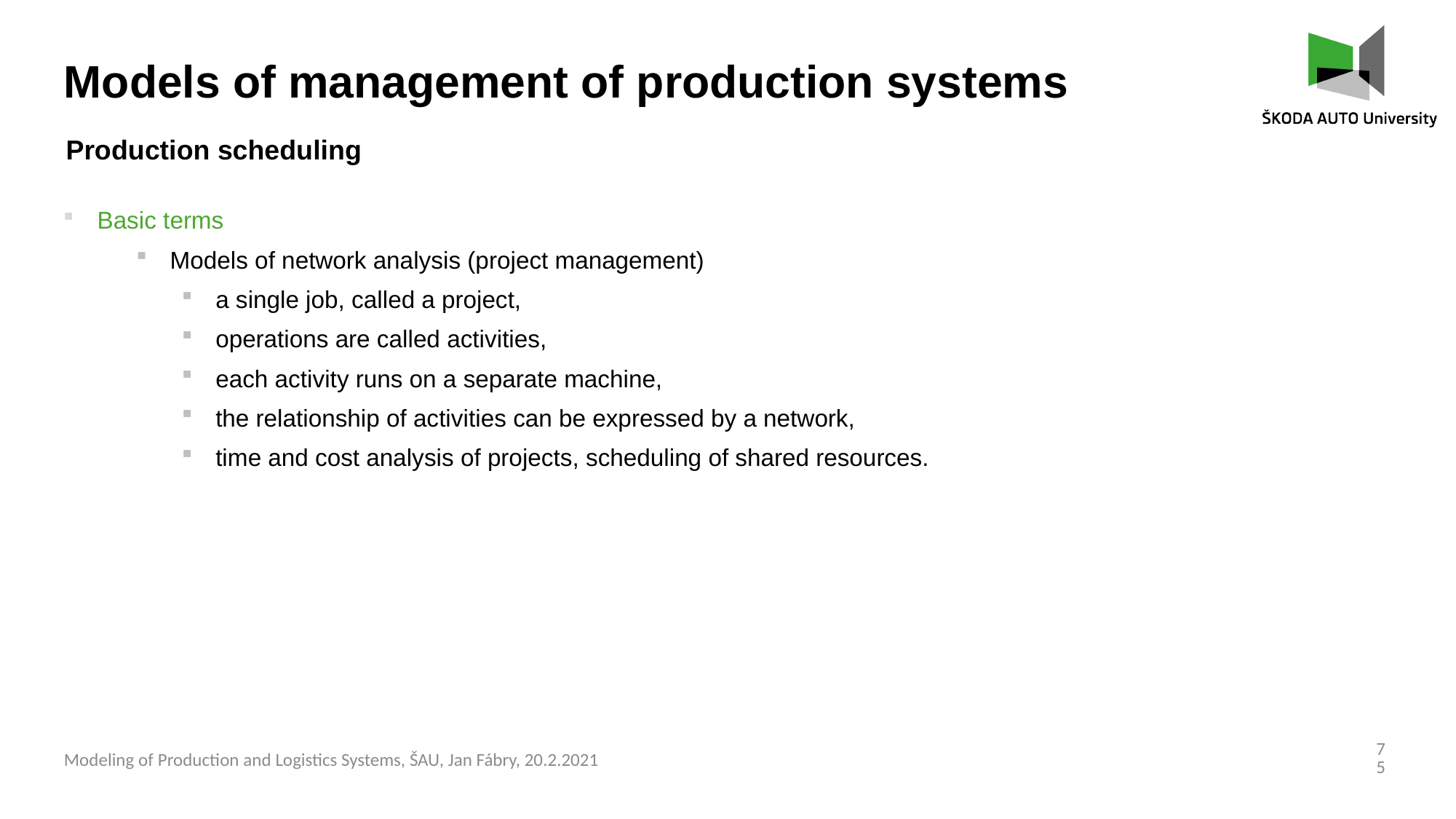

Models of management of production systems

Production scheduling
Basic terms
Models of network analysis (project management)
a single job, called a project,
operations are called activities,
each activity runs on a separate machine,
the relationship of activities can be expressed by a network,
time and cost analysis of projects, scheduling of shared resources.
75
Modeling of Production and Logistics Systems, ŠAU, Jan Fábry, 20.2.2021